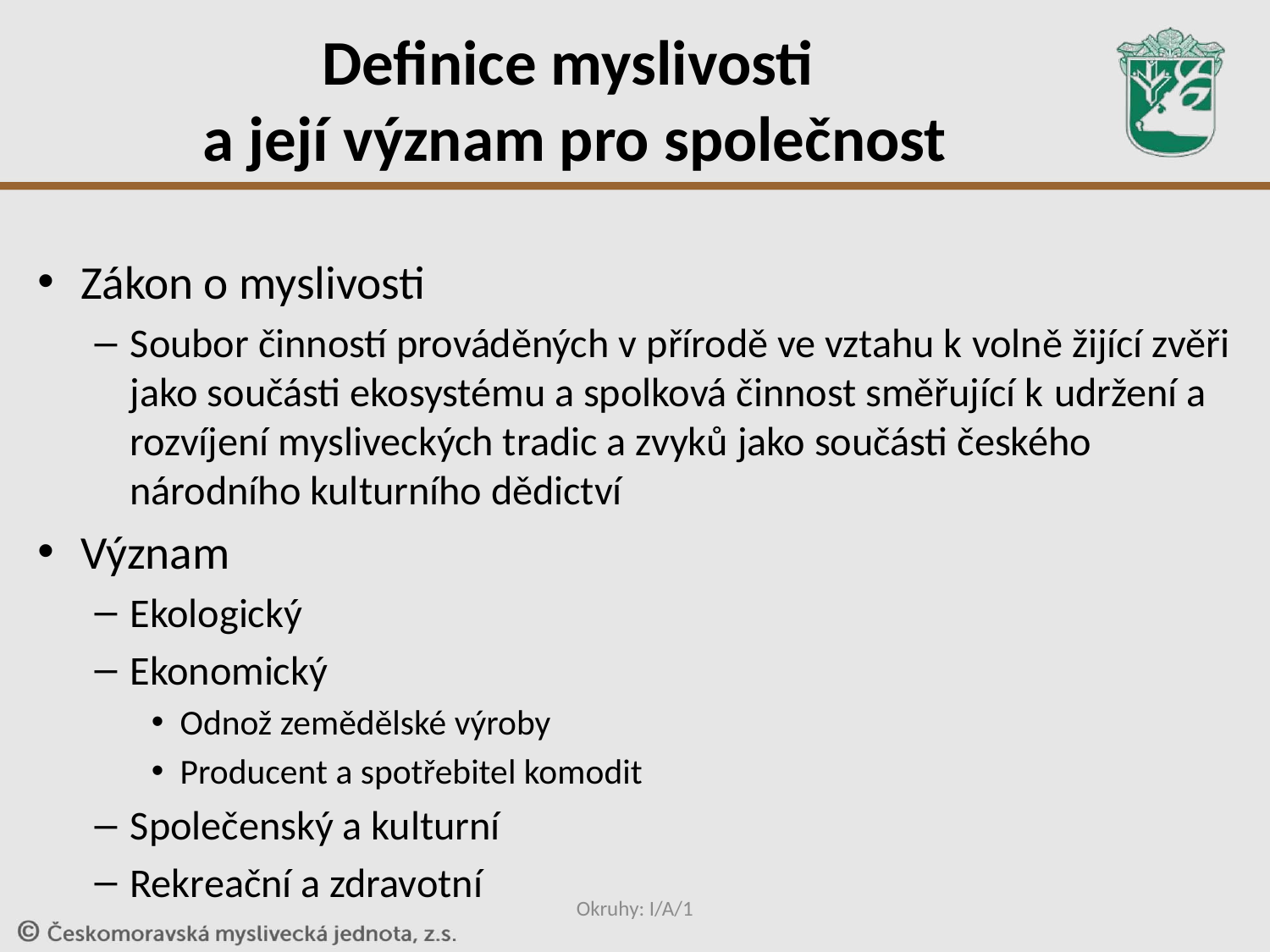

# Definice myslivosti a její význam pro společnost
Zákon o myslivosti
Soubor činností prováděných v přírodě ve vztahu k volně žijící zvěři jako součásti ekosystému a spolková činnost směřující k udržení a rozvíjení mysliveckých tradic a zvyků jako součásti českého národního kulturního dědictví
Význam
Ekologický
Ekonomický
Odnož zemědělské výroby
Producent a spotřebitel komodit
Společenský a kulturní
Rekreační a zdravotní
Okruhy: I/A/1